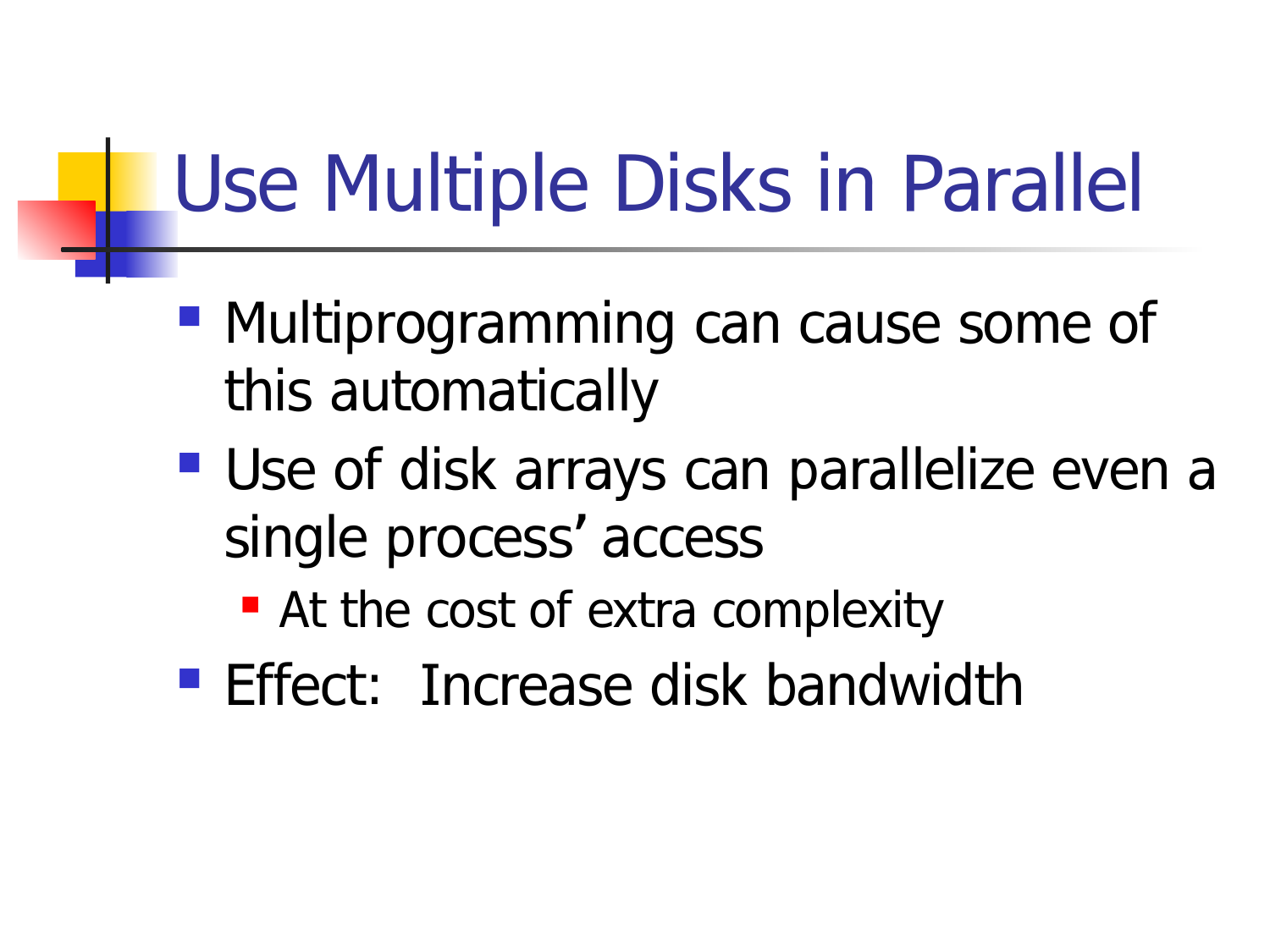

# Use Multiple Disks in Parallel
Multiprogramming can cause some of this automatically
Use of disk arrays can parallelize even a single process’ access
At the cost of extra complexity
Effect:  Increase disk bandwidth